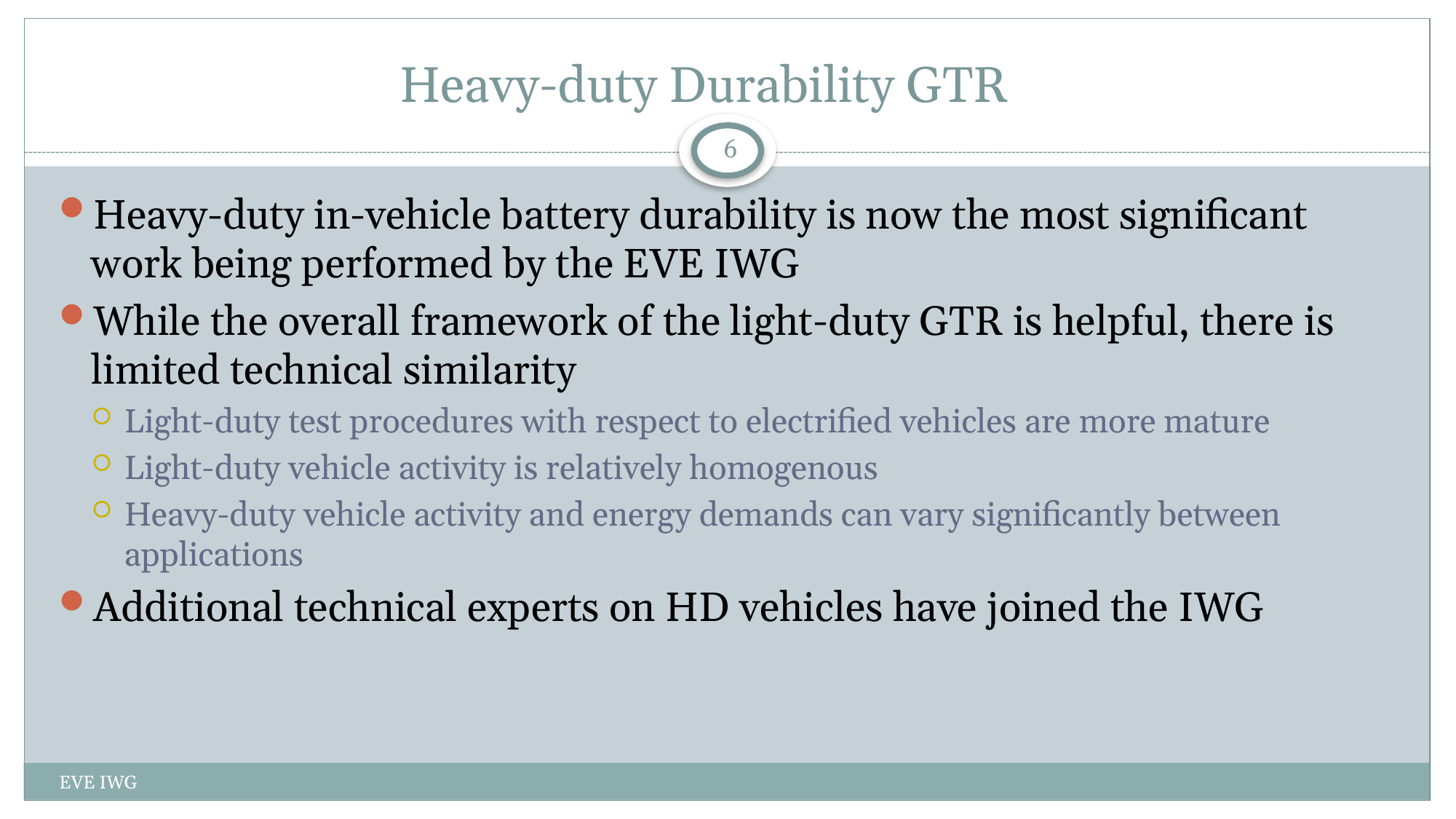

# Heavy-duty Durability GTR
6
Heavy-duty in-vehicle battery durability is now the most significant work being performed by the EVE IWG
While the overall framework of the light-duty GTR is helpful, there is limited technical similarity
Light-duty test procedures with respect to electrified vehicles are more mature
Light-duty vehicle activity is relatively homogenous
Heavy-duty vehicle activity and energy demands can vary significantly between applications
Additional technical experts on HD vehicles have joined the IWG
EVE IWG